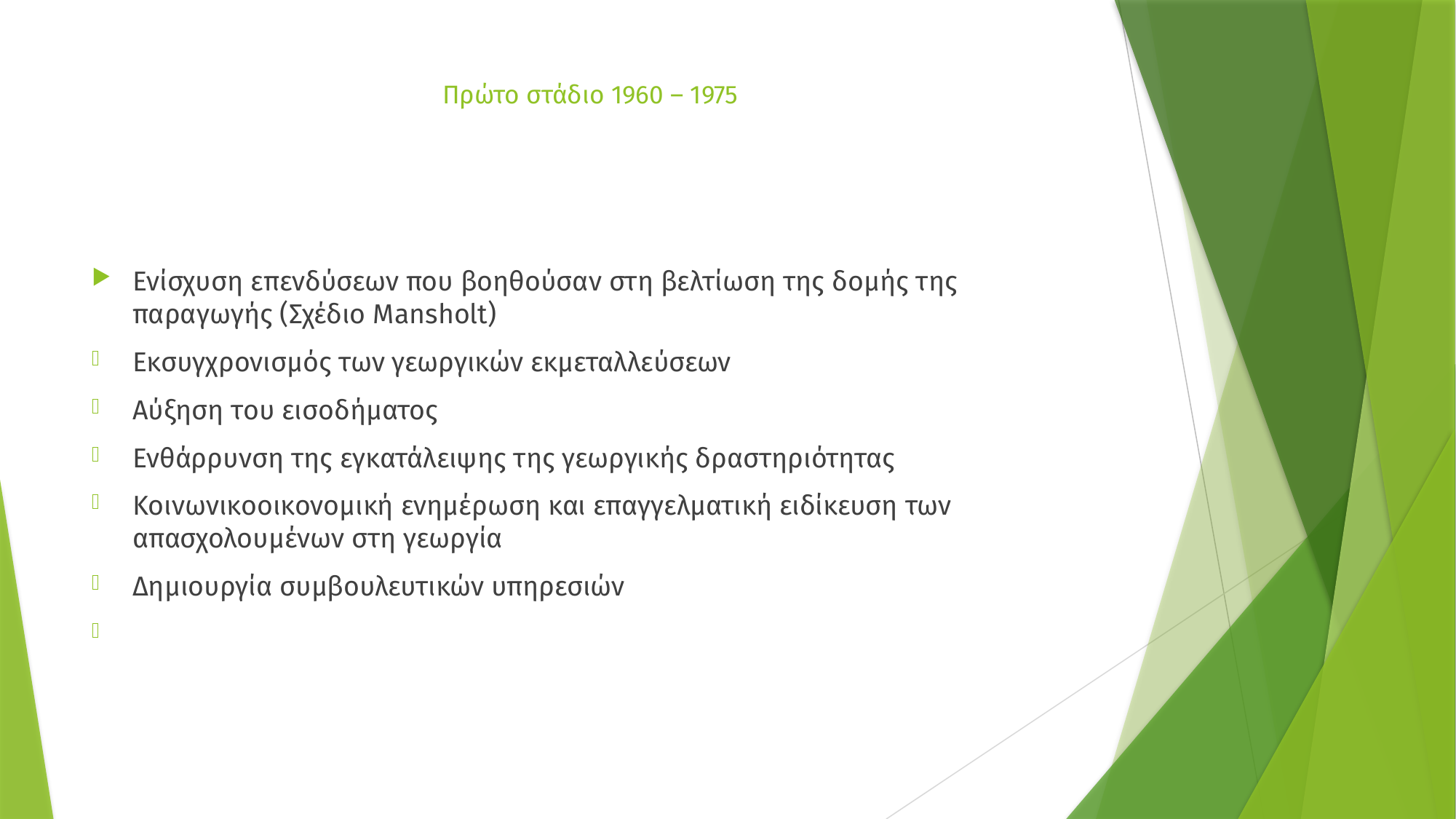

# Πρώτο στάδιο 1960 – 1975
Ενίσχυση επενδύσεων που βοηθούσαν στη βελτίωση της δομής της παραγωγής (Σχέδιο Mansholt)
Εκσυγχρονισμός των γεωργικών εκμεταλλεύσεων
Αύξηση του εισοδήματος
Ενθάρρυνση της εγκατάλειψης της γεωργικής δραστηριότητας
Κοινωνικοοικονομική ενημέρωση και επαγγελματική ειδίκευση των απασχολουμένων στη γεωργία
Δημιουργία συμβουλευτικών υπηρεσιών